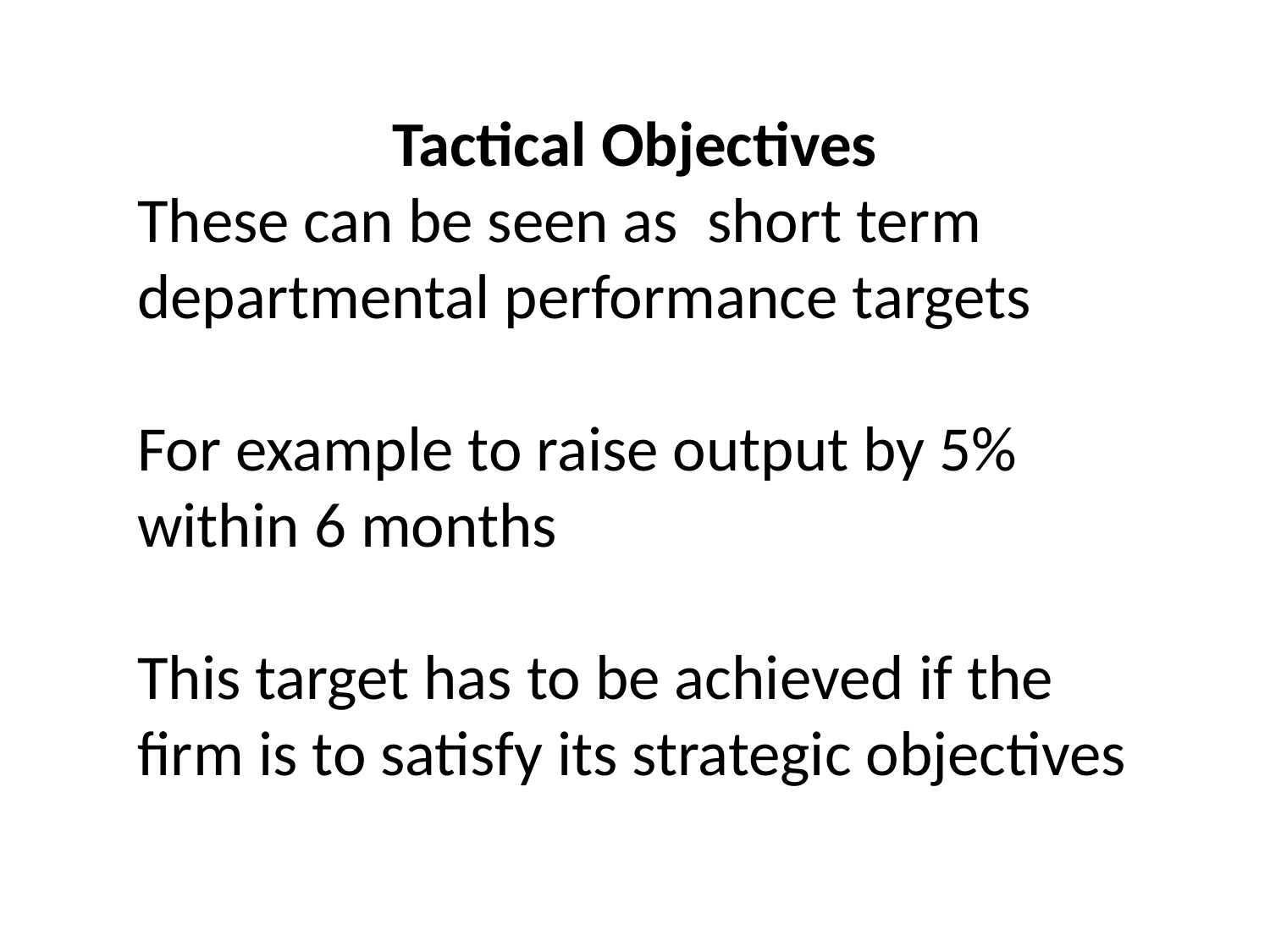

Tactical Objectives
These can be seen as  short term departmental performance targets

For example to raise output by 5% within 6 months

This target has to be achieved if the firm is to satisfy its strategic objectives